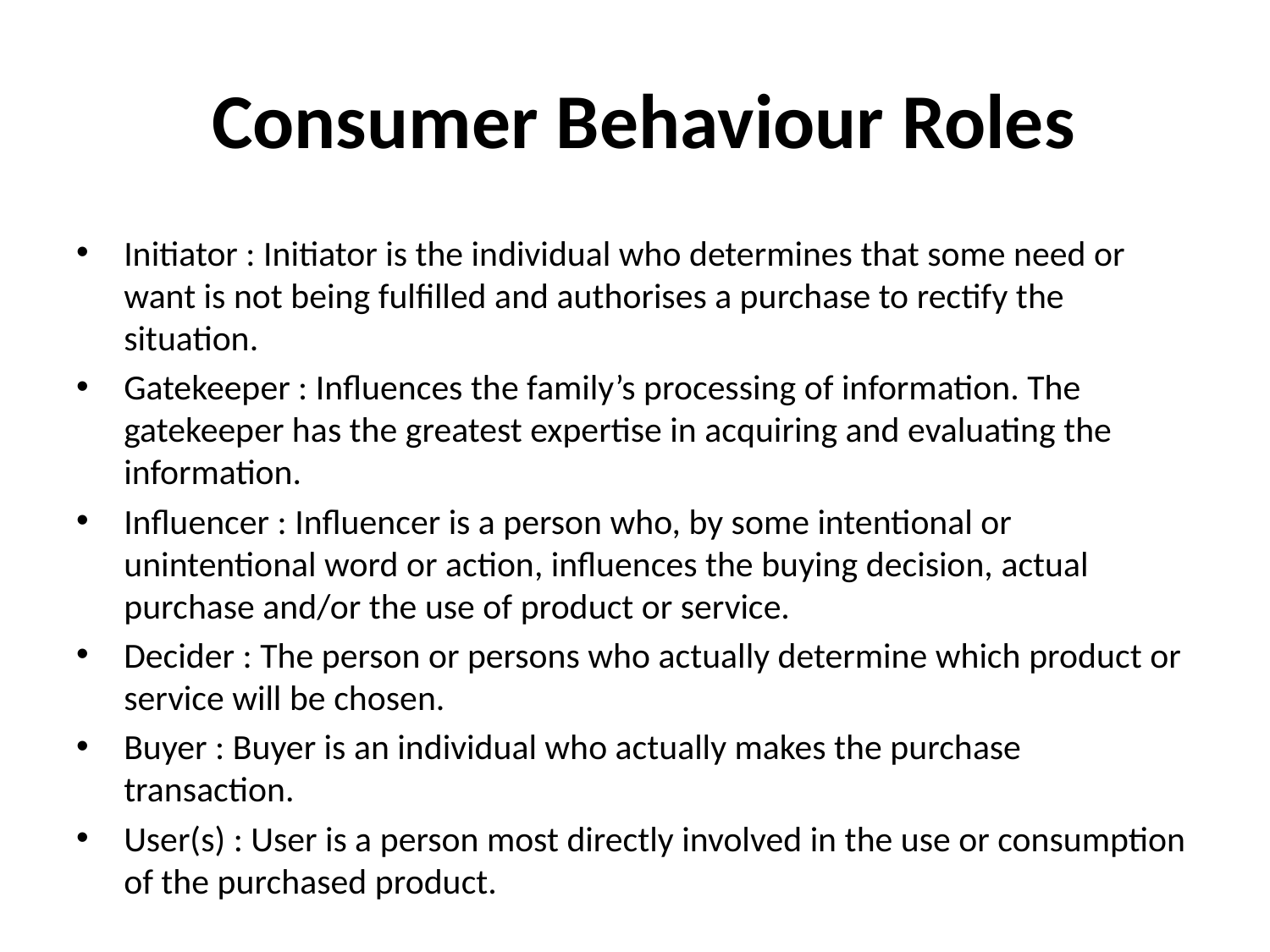

# Consumer Behaviour Roles
Initiator : Initiator is the individual who determines that some need or want is not being fulfilled and authorises a purchase to rectify the situation.
Gatekeeper : Influences the family’s processing of information. The gatekeeper has the greatest expertise in acquiring and evaluating the information.
Influencer : Influencer is a person who, by some intentional or unintentional word or action, influences the buying decision, actual purchase and/or the use of product or service.
Decider : The person or persons who actually determine which product or service will be chosen.
Buyer : Buyer is an individual who actually makes the purchase transaction.
User(s) : User is a person most directly involved in the use or consumption of the purchased product.